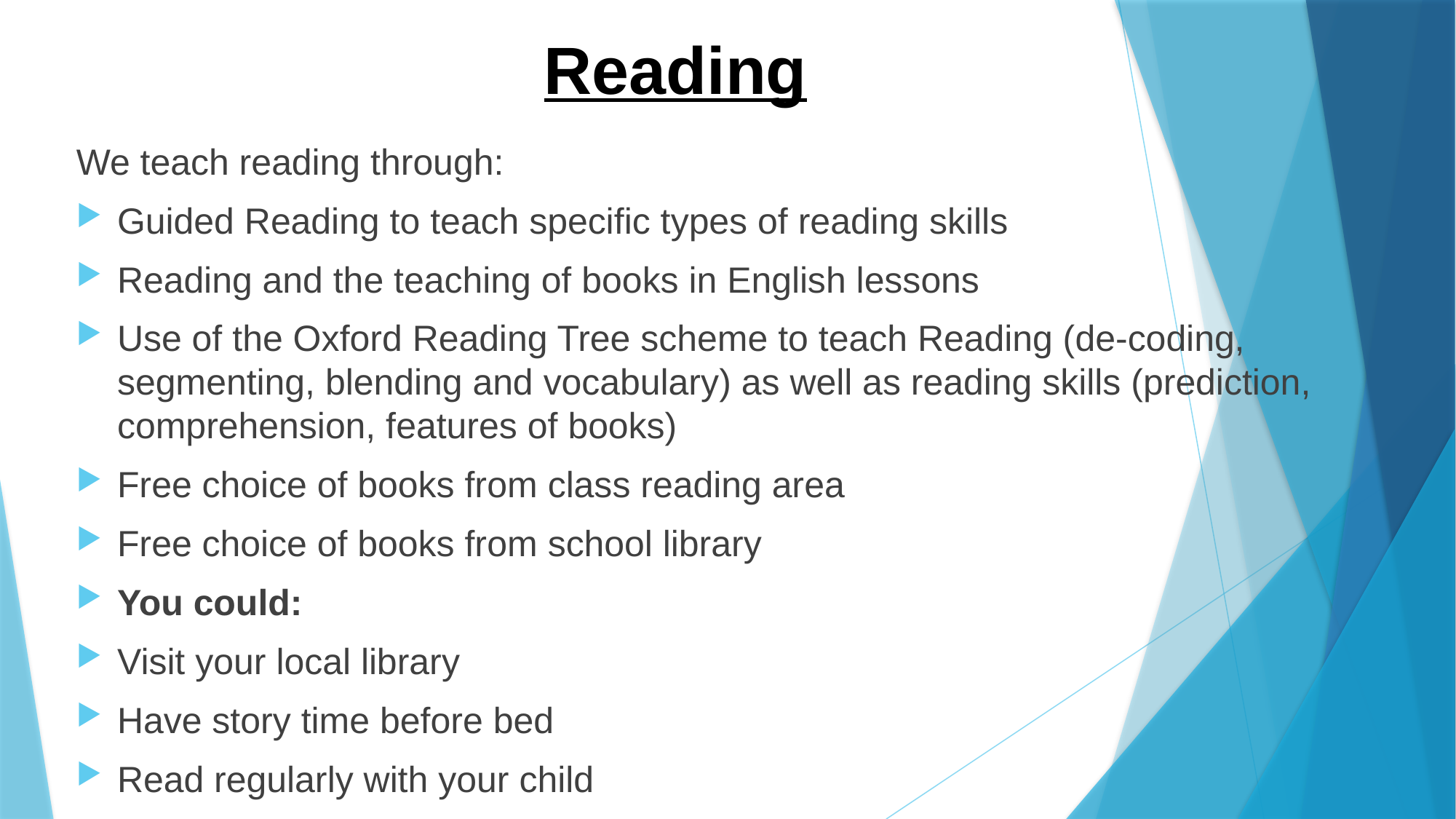

# Reading
We teach reading through:
Guided Reading to teach specific types of reading skills
Reading and the teaching of books in English lessons
Use of the Oxford Reading Tree scheme to teach Reading (de-coding, segmenting, blending and vocabulary) as well as reading skills (prediction, comprehension, features of books)
Free choice of books from class reading area
Free choice of books from school library
You could:
Visit your local library
Have story time before bed
Read regularly with your child